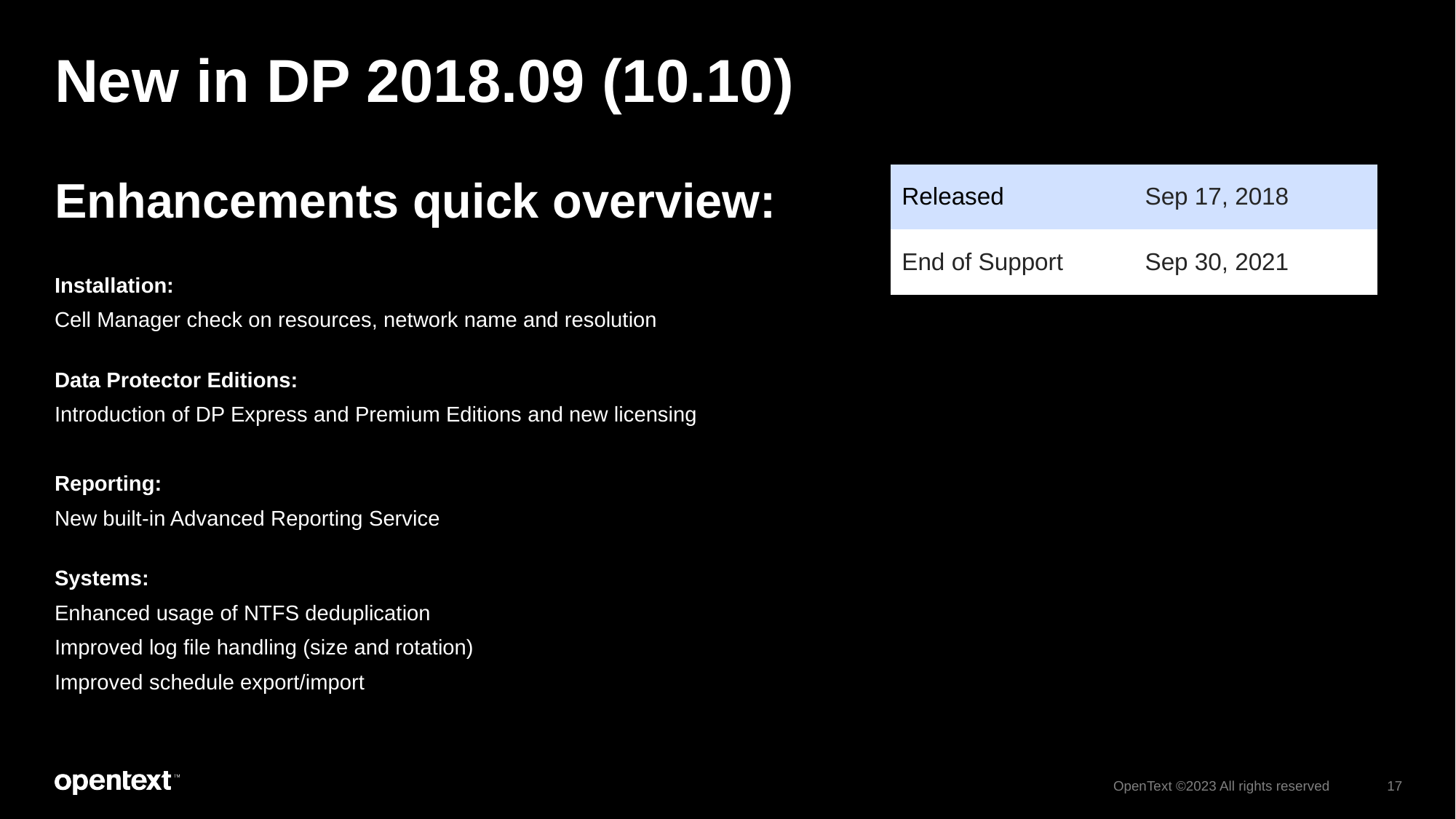

# New in DP 2018.09 (10.10)
Enhancements quick overview:

Installation:
Cell Manager check on resources, network name and resolution
Data Protector Editions:
Introduction of DP Express and Premium Editions and new licensing

Reporting:
New built-in Advanced Reporting Service
Systems:
Enhanced usage of NTFS deduplication
Improved log file handling (size and rotation)
Improved schedule export/import

| Released | Sep 17, 2018 |
| --- | --- |
| End of Support | Sep 30, 2021 |